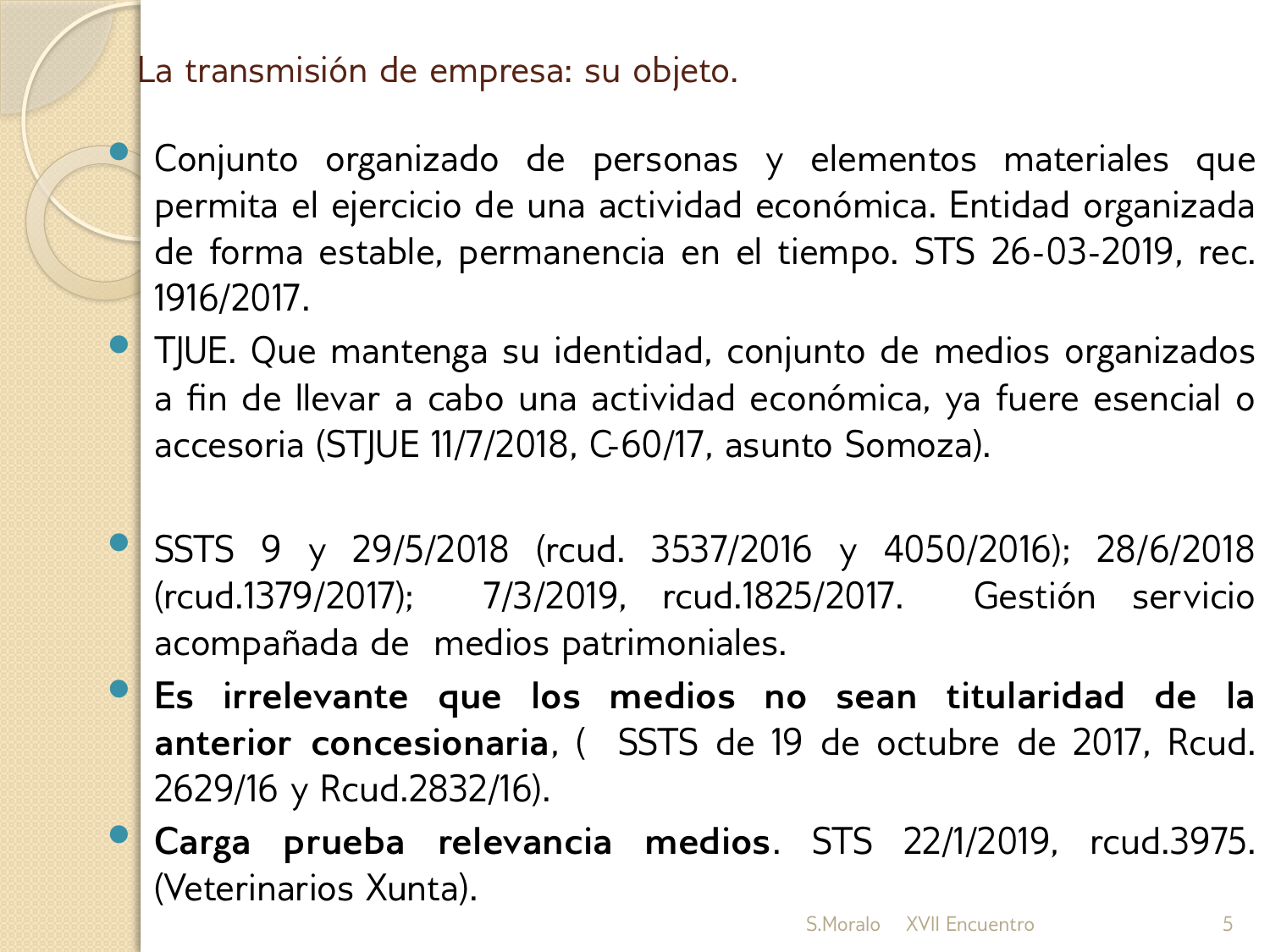

# La transmisión de empresa: su objeto.
Conjunto organizado de personas y elementos materiales que permita el ejercicio de una actividad económica. Entidad organizada de forma estable, permanencia en el tiempo. STS 26-03-2019, rec. 1916/2017.
TJUE. Que mantenga su identidad, conjunto de medios organizados a fin de llevar a cabo una actividad económica, ya fuere esencial o accesoria (STJUE 11/7/2018, C-60/17, asunto Somoza).

SSTS 9 y 29/5/2018 (rcud. 3537/2016 y 4050/2016); 28/6/2018 (rcud.1379/2017);  7/3/2019, rcud.1825/2017.  Gestión servicio acompañada de  medios patrimoniales.
Es irrelevante que los medios no sean titularidad de la anterior concesionaria, (  SSTS de 19 de octubre de 2017, Rcud. 2629/16 y Rcud.2832/16).
Carga prueba relevancia medios. STS 22/1/2019, rcud.3975. (Veterinarios Xunta).

S.Moralo    XVII Encuentro
5